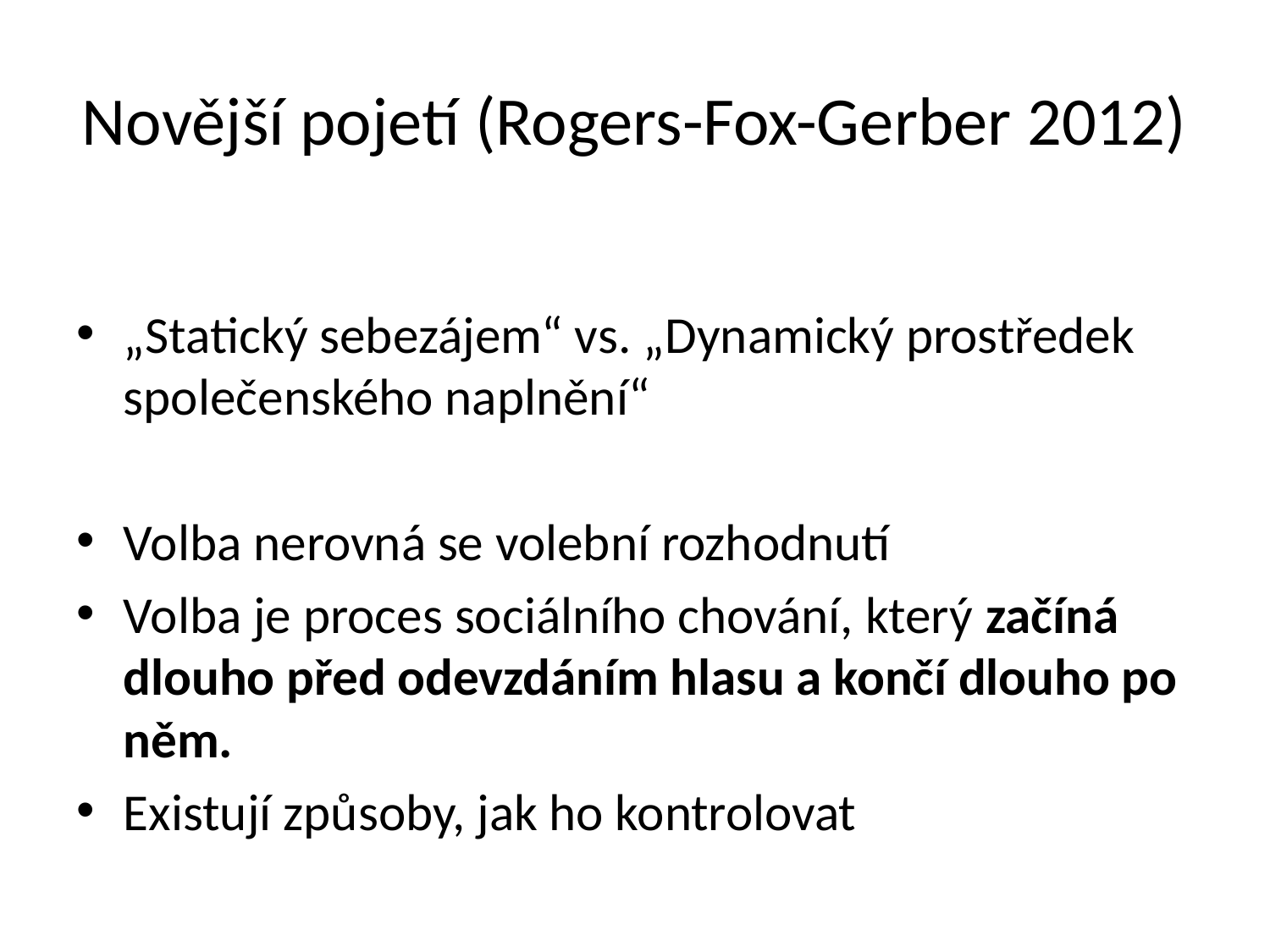

# Novější pojetí (Rogers-Fox-Gerber 2012)

„Statický sebezájem“ vs. „Dynamický prostředek společenského naplnění“

Volba nerovná se volební rozhodnutí
Volba je proces sociálního chování, který začíná dlouho před odevzdáním hlasu a končí dlouho po něm.
Existují způsoby, jak ho kontrolovat